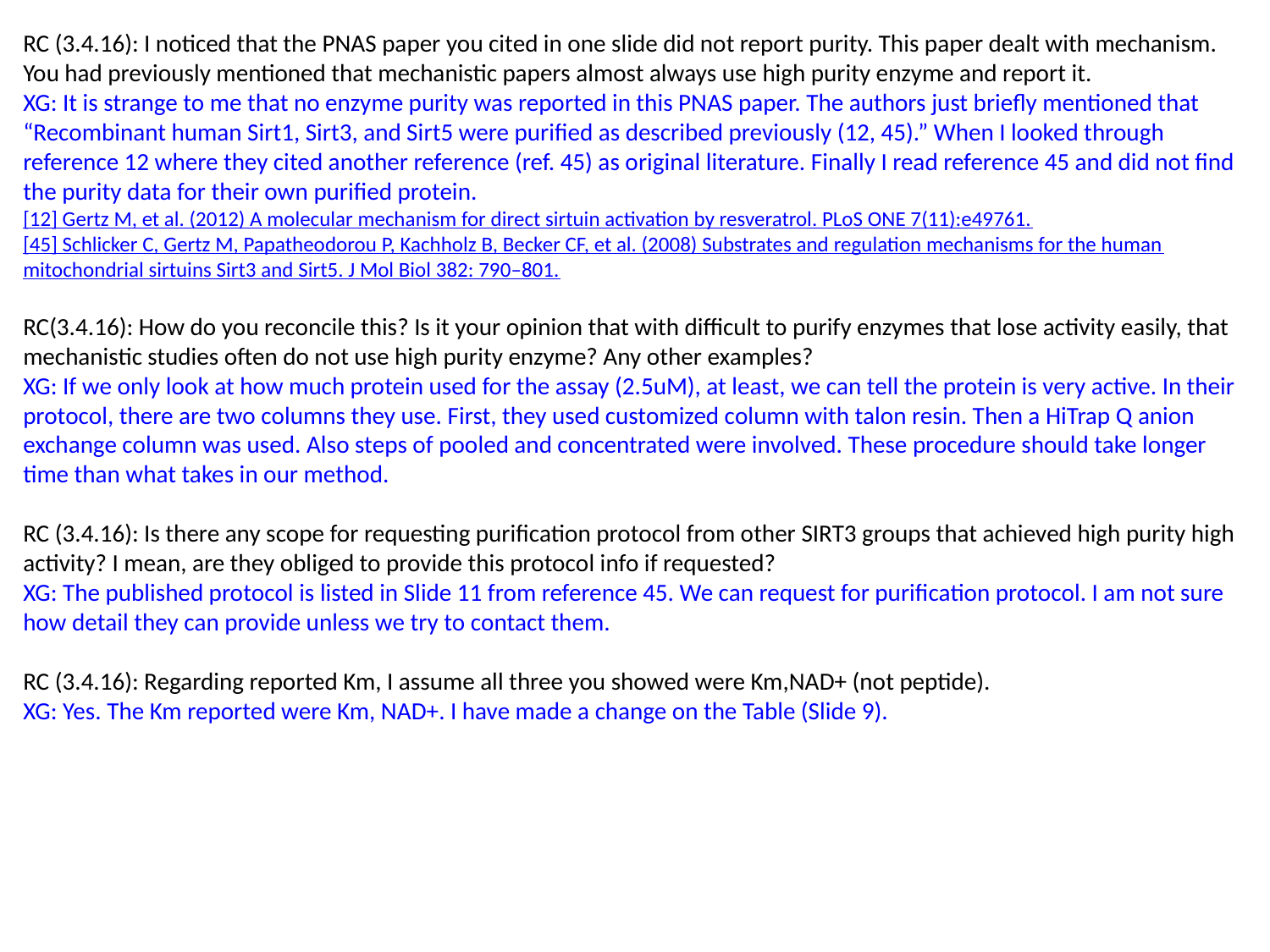

RC (3.4.16): I noticed that the PNAS paper you cited in one slide did not report purity. This paper dealt with mechanism. You had previously mentioned that mechanistic papers almost always use high purity enzyme and report it.
XG: It is strange to me that no enzyme purity was reported in this PNAS paper. The authors just briefly mentioned that “Recombinant human Sirt1, Sirt3, and Sirt5 were purified as described previously (12, 45).” When I looked through reference 12 where they cited another reference (ref. 45) as original literature. Finally I read reference 45 and did not find the purity data for their own purified protein.
[12] Gertz M, et al. (2012) A molecular mechanism for direct sirtuin activation by resveratrol. PLoS ONE 7(11):e49761.
[45] Schlicker C, Gertz M, Papatheodorou P, Kachholz B, Becker CF, et al. (2008) Substrates and regulation mechanisms for the human mitochondrial sirtuins Sirt3 and Sirt5. J Mol Biol 382: 790–801.

RC(3.4.16): How do you reconcile this? Is it your opinion that with difficult to purify enzymes that lose activity easily, that mechanistic studies often do not use high purity enzyme? Any other examples?
XG: If we only look at how much protein used for the assay (2.5uM), at least, we can tell the protein is very active. In their protocol, there are two columns they use. First, they used customized column with talon resin. Then a HiTrap Q anion exchange column was used. Also steps of pooled and concentrated were involved. These procedure should take longer time than what takes in our method.

RC (3.4.16): Is there any scope for requesting purification protocol from other SIRT3 groups that achieved high purity high activity? I mean, are they obliged to provide this protocol info if requested?
XG: The published protocol is listed in Slide 11 from reference 45. We can request for purification protocol. I am not sure how detail they can provide unless we try to contact them.

RC (3.4.16): Regarding reported Km, I assume all three you showed were Km,NAD+ (not peptide).
XG: Yes. The Km reported were Km, NAD+. I have made a change on the Table (Slide 9).